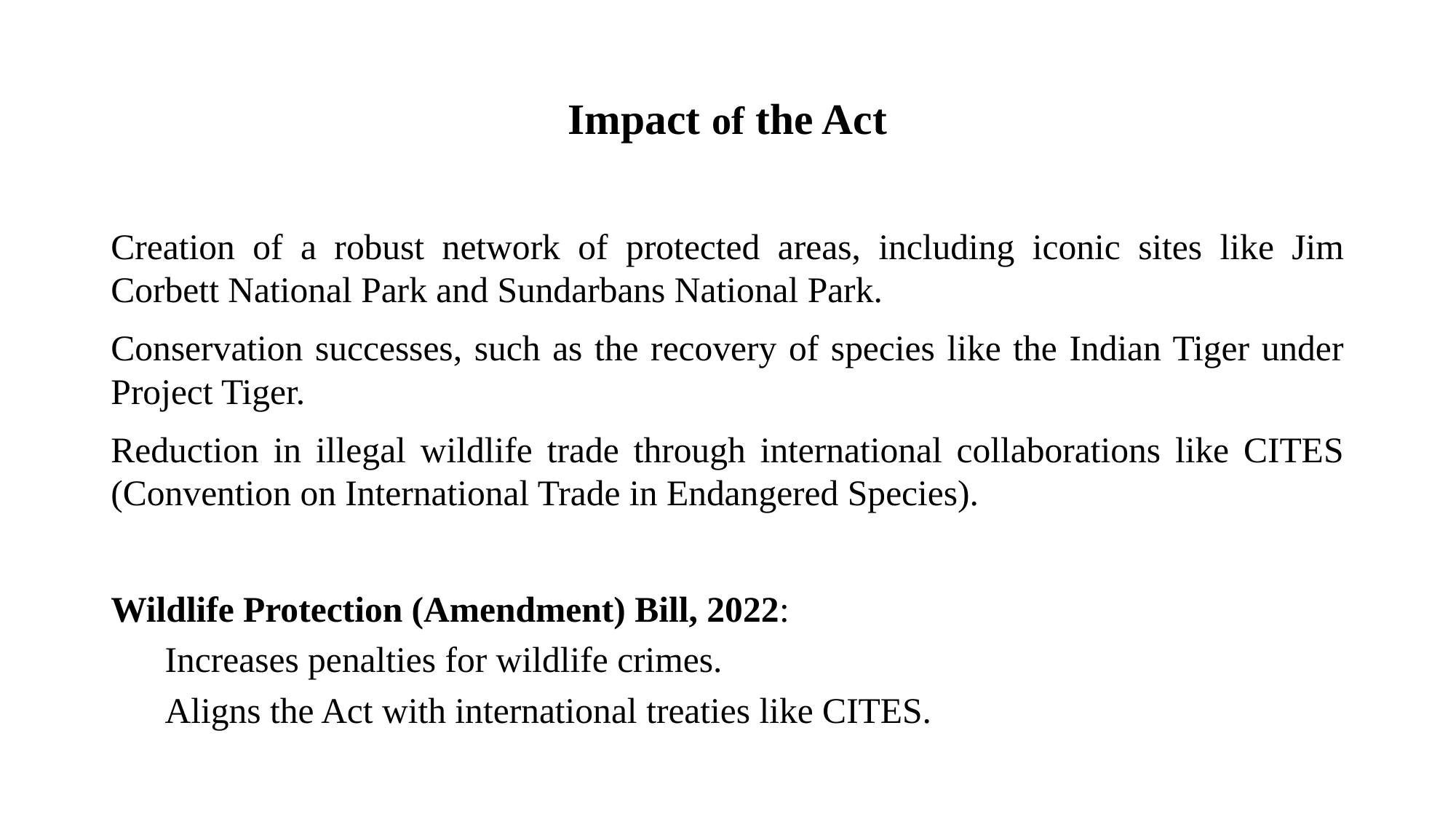

# Impact of the Act
Creation of a robust network of protected areas, including iconic sites like Jim Corbett National Park and Sundarbans National Park.
Conservation successes, such as the recovery of species like the Indian Tiger under Project Tiger.
Reduction in illegal wildlife trade through international collaborations like CITES (Convention on International Trade in Endangered Species).

Wildlife Protection (Amendment) Bill, 2022:
Increases penalties for wildlife crimes.
Aligns the Act with international treaties like CITES.